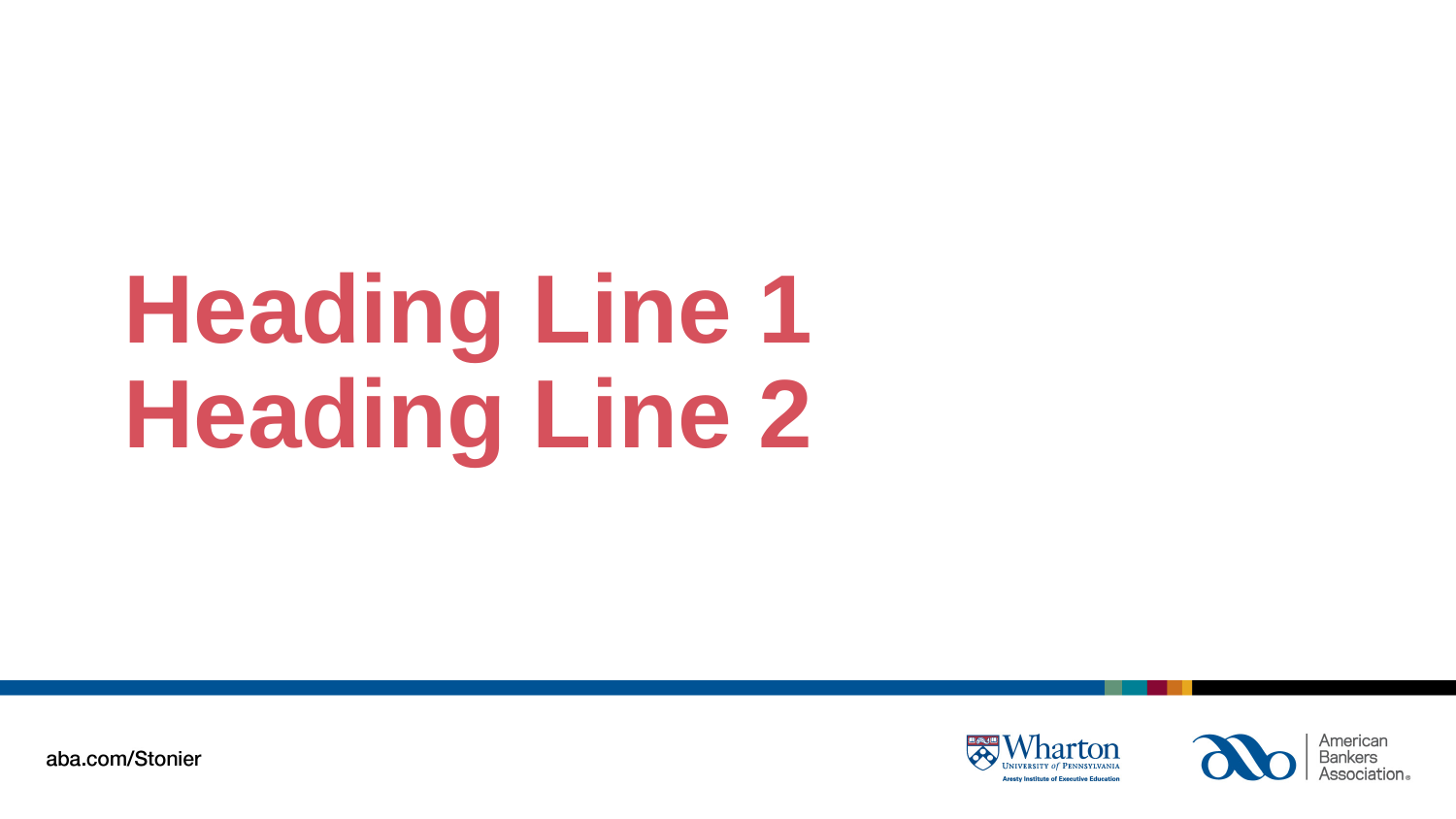

# Heading Line 1 Heading Line 2